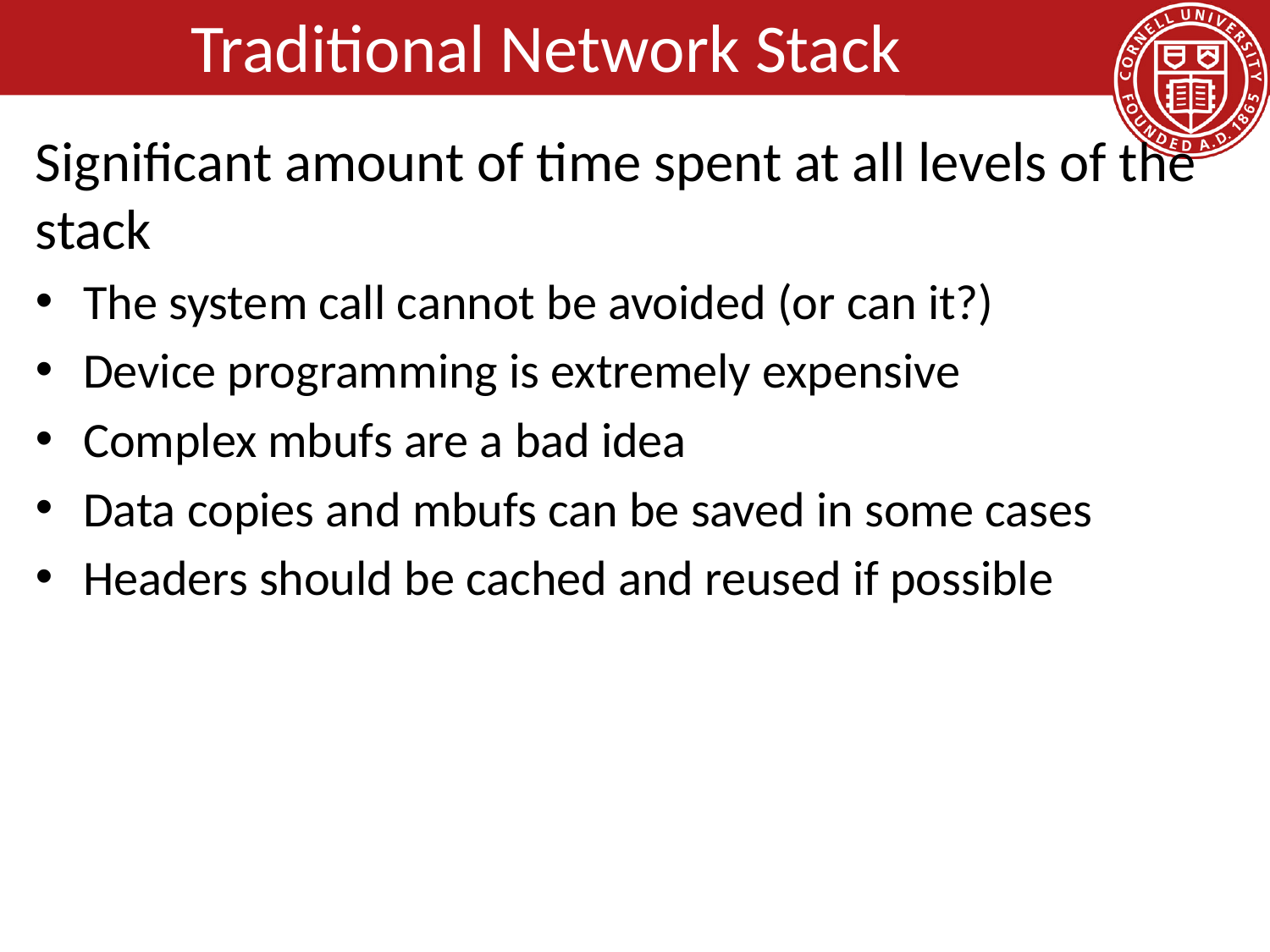

# Traditional Network Stack
Significant amount of time spent at all levels of the stack
The system call cannot be avoided (or can it?)
Device programming is extremely expensive
Complex mbufs are a bad idea
Data copies and mbufs can be saved in some cases
Headers should be cached and reused if possible